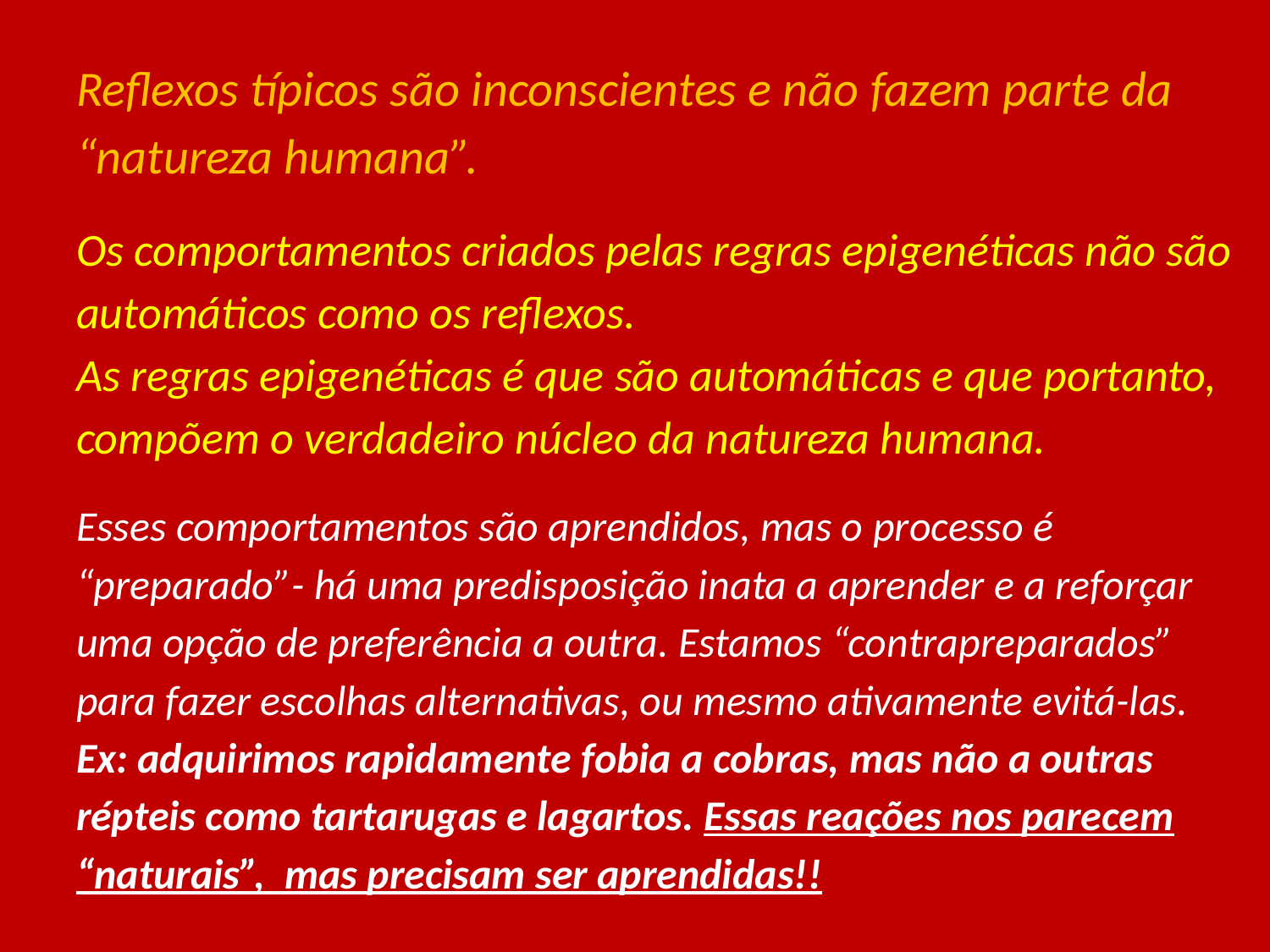

Reflexos típicos são inconscientes e não fazem parte da “natureza humana”.

Os comportamentos criados pelas regras epigenéticas não são automáticos como os reflexos.
As regras epigenéticas é que são automáticas e que portanto, compõem o verdadeiro núcleo da natureza humana.

Esses comportamentos são aprendidos, mas o processo é “preparado”- há uma predisposição inata a aprender e a reforçar uma opção de preferência a outra. Estamos “contrapreparados” para fazer escolhas alternativas, ou mesmo ativamente evitá-las.
Ex: adquirimos rapidamente fobia a cobras, mas não a outras répteis como tartarugas e lagartos. Essas reações nos parecem “naturais”,  mas precisam ser aprendidas!!

#